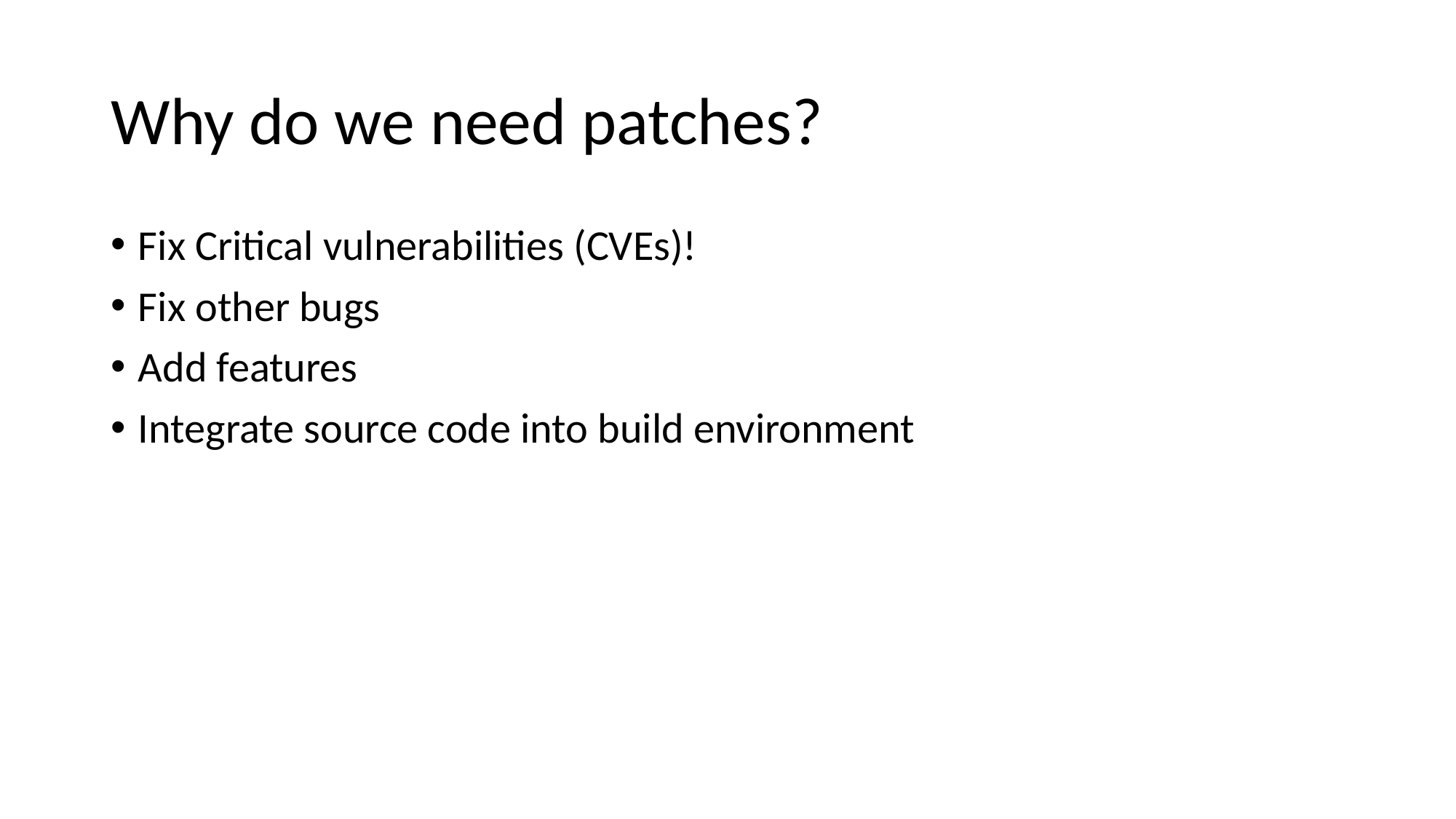

# Why do we need patches?
Fix Critical vulnerabilities (CVEs)!
Fix other bugs
Add features
Integrate source code into build environment